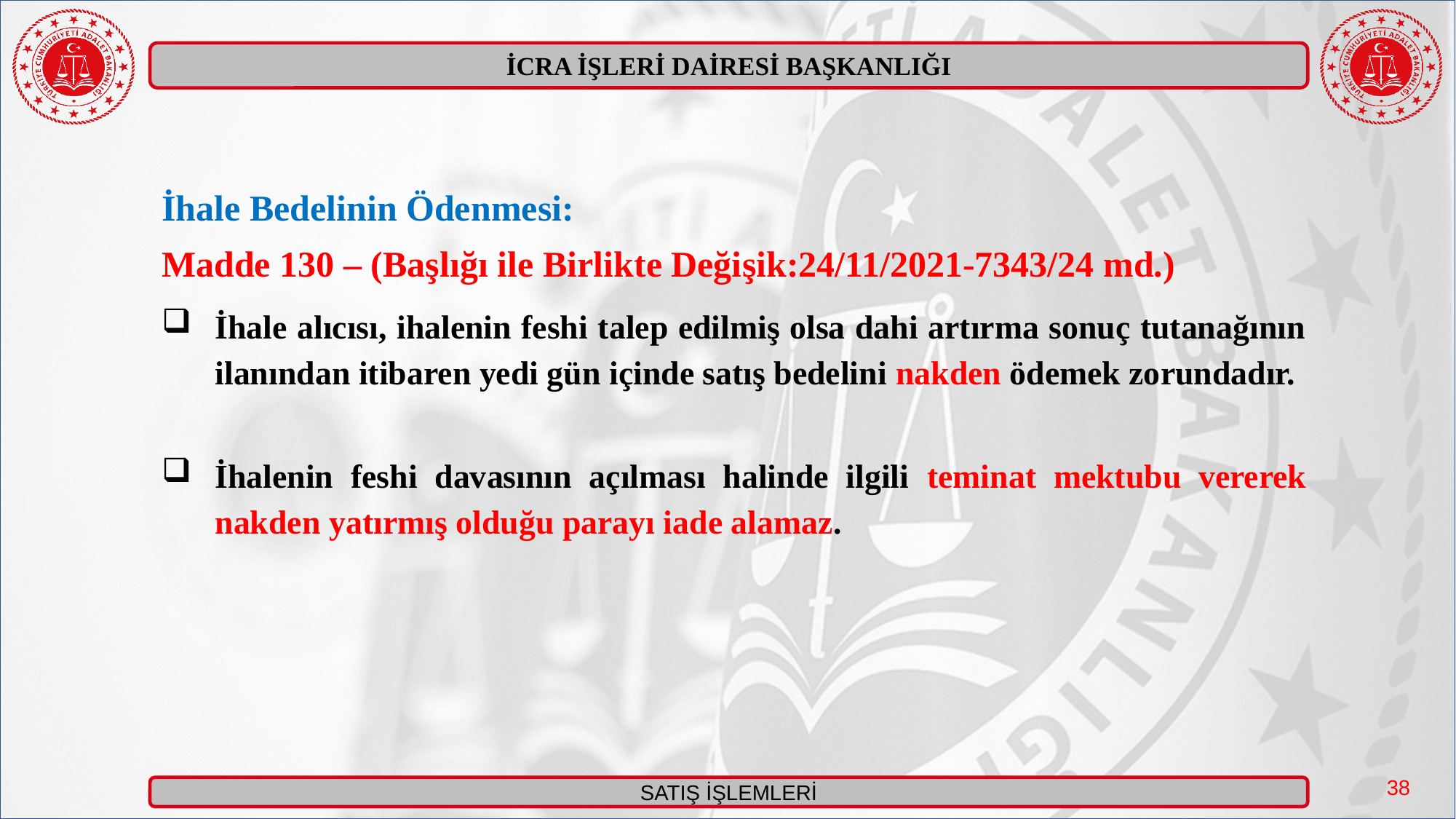

İhale Bedelinin Ödenmesi:
Madde 130 – (Başlığı ile Birlikte Değişik:24/11/2021-7343/24 md.)

İhale alıcısı, ihalenin feshi talep edilmiş olsa dahi artırma sonuç tutanağının ilanından itibaren yedi gün içinde satış bedelini nakden ödemek zorundadır.

İhalenin feshi davasının açılması halinde ilgili teminat mektubu vererek nakden yatırmış olduğu parayı iade alamaz.
38